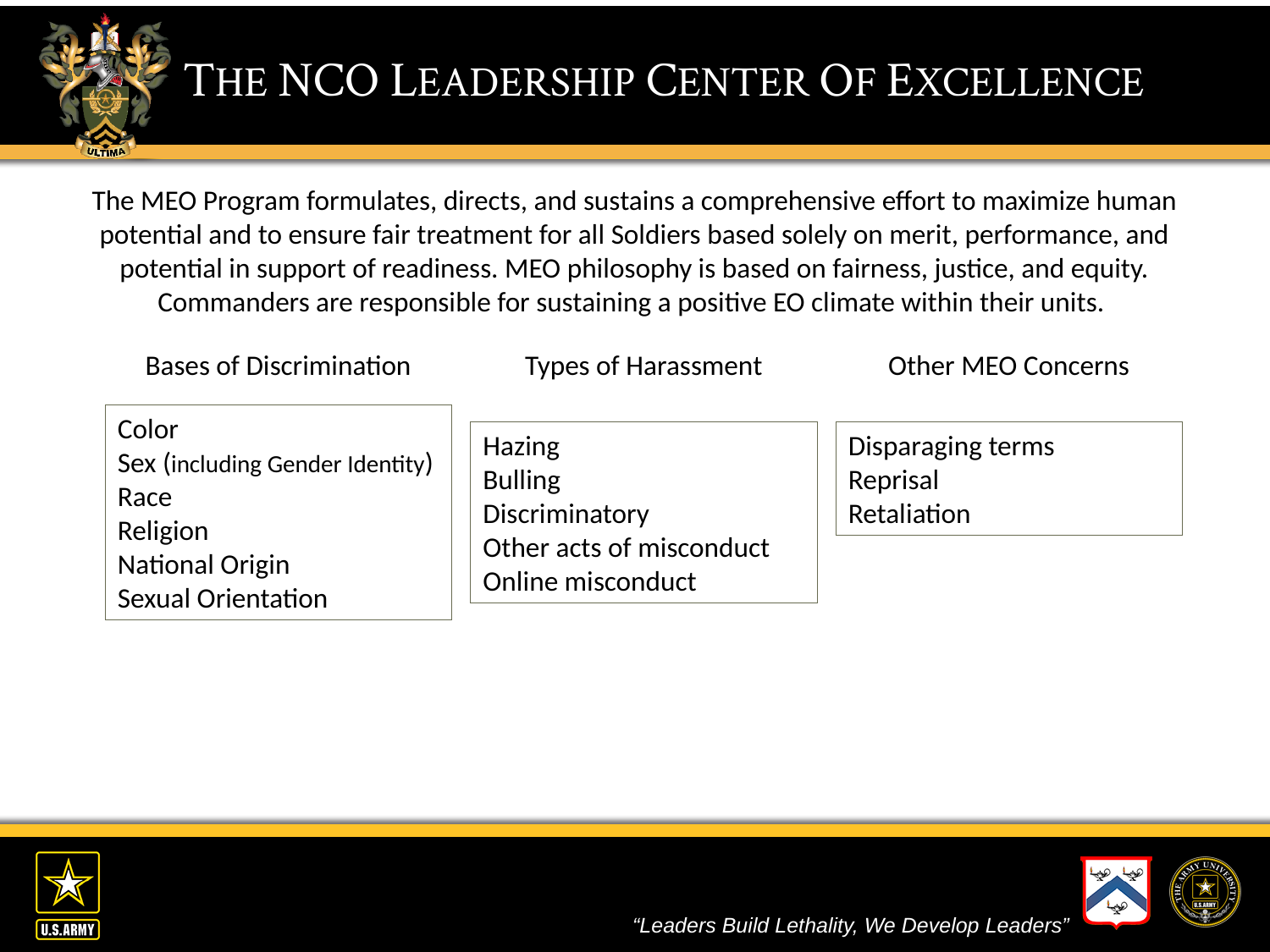

The MEO Program formulates, directs, and sustains a comprehensive effort to maximize human potential and to ensure fair treatment for all Soldiers based solely on merit, performance, and potential in support of readiness. MEO philosophy is based on fairness, justice, and equity. Commanders are responsible for sustaining a positive EO climate within their units.
Bases of Discrimination
Types of Harassment
Other MEO Concerns
Color
Sex (including Gender Identity)
Race
Religion
National Origin
Sexual Orientation
Hazing
Bulling
Discriminatory
Other acts of misconduct
Online misconduct
Disparaging terms
Reprisal
Retaliation